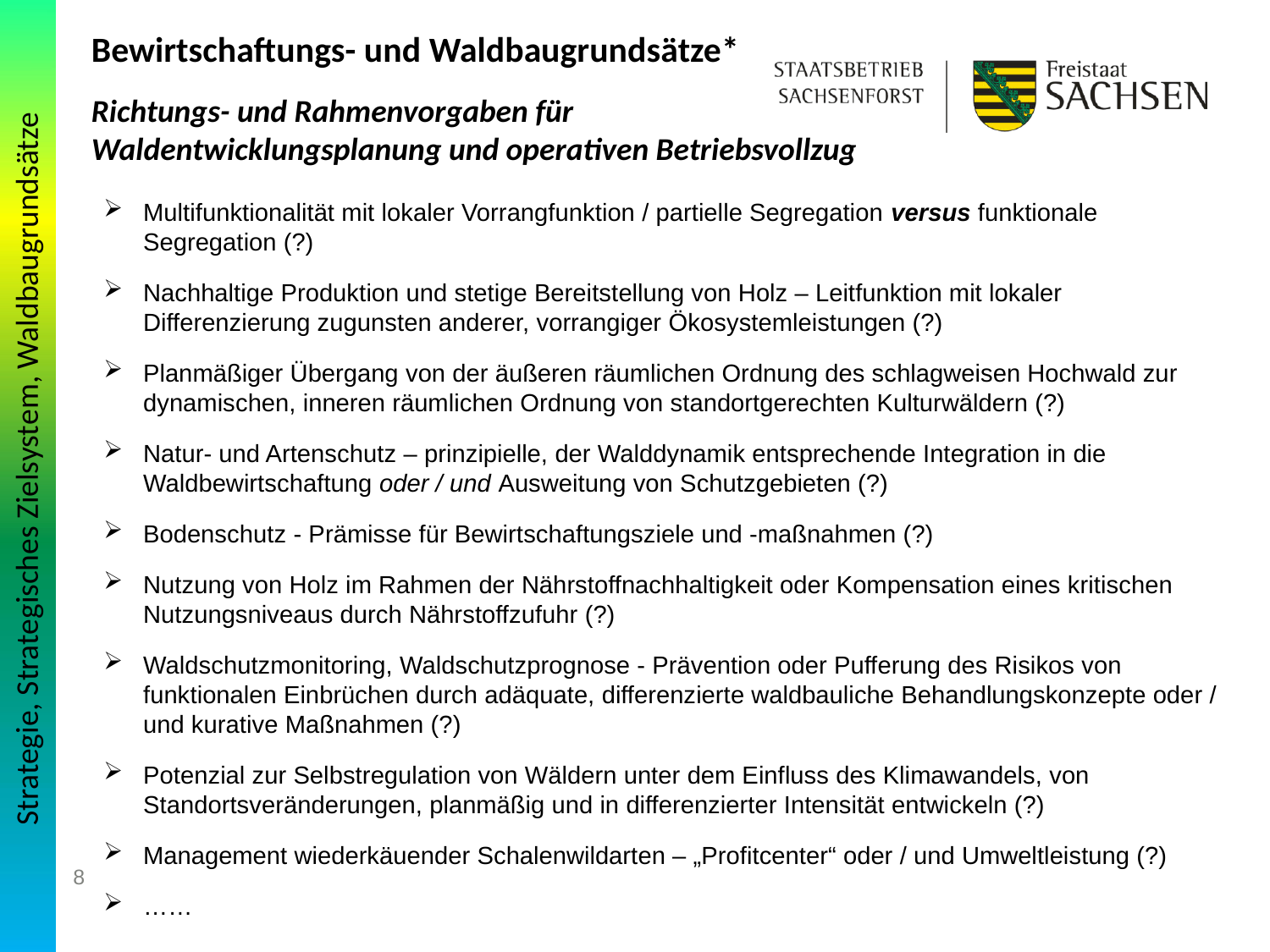

Bewirtschaftungs- und Waldbaugrundsätze*
Richtungs- und Rahmenvorgaben für Waldentwicklungsplanung und operativen Betriebsvollzug
Multifunktionalität mit lokaler Vorrangfunktion / partielle Segregation versus funktionale Segregation (?)
Nachhaltige Produktion und stetige Bereitstellung von Holz – Leitfunktion mit lokaler Differenzierung zugunsten anderer, vorrangiger Ökosystemleistungen (?)
Planmäßiger Übergang von der äußeren räumlichen Ordnung des schlagweisen Hochwald zur dynamischen, inneren räumlichen Ordnung von standortgerechten Kulturwäldern (?)
Natur- und Artenschutz – prinzipielle, der Walddynamik entsprechende Integration in die Waldbewirtschaftung oder / und Ausweitung von Schutzgebieten (?)
Bodenschutz - Prämisse für Bewirtschaftungsziele und -maßnahmen (?)
Nutzung von Holz im Rahmen der Nährstoffnachhaltigkeit oder Kompensation eines kritischen Nutzungsniveaus durch Nährstoffzufuhr (?)
Waldschutzmonitoring, Waldschutzprognose - Prävention oder Pufferung des Risikos von funktionalen Einbrüchen durch adäquate, differenzierte waldbauliche Behandlungskonzepte oder / und kurative Maßnahmen (?)
Potenzial zur Selbstregulation von Wäldern unter dem Einfluss des Klimawandels, von Standortsveränderungen, planmäßig und in differenzierter Intensität entwickeln (?)
Management wiederkäuender Schalenwildarten – „Profitcenter“ oder / und Umweltleistung (?)
……

Strategie, Strategisches Zielsystem, Waldbaugrundsätze
8